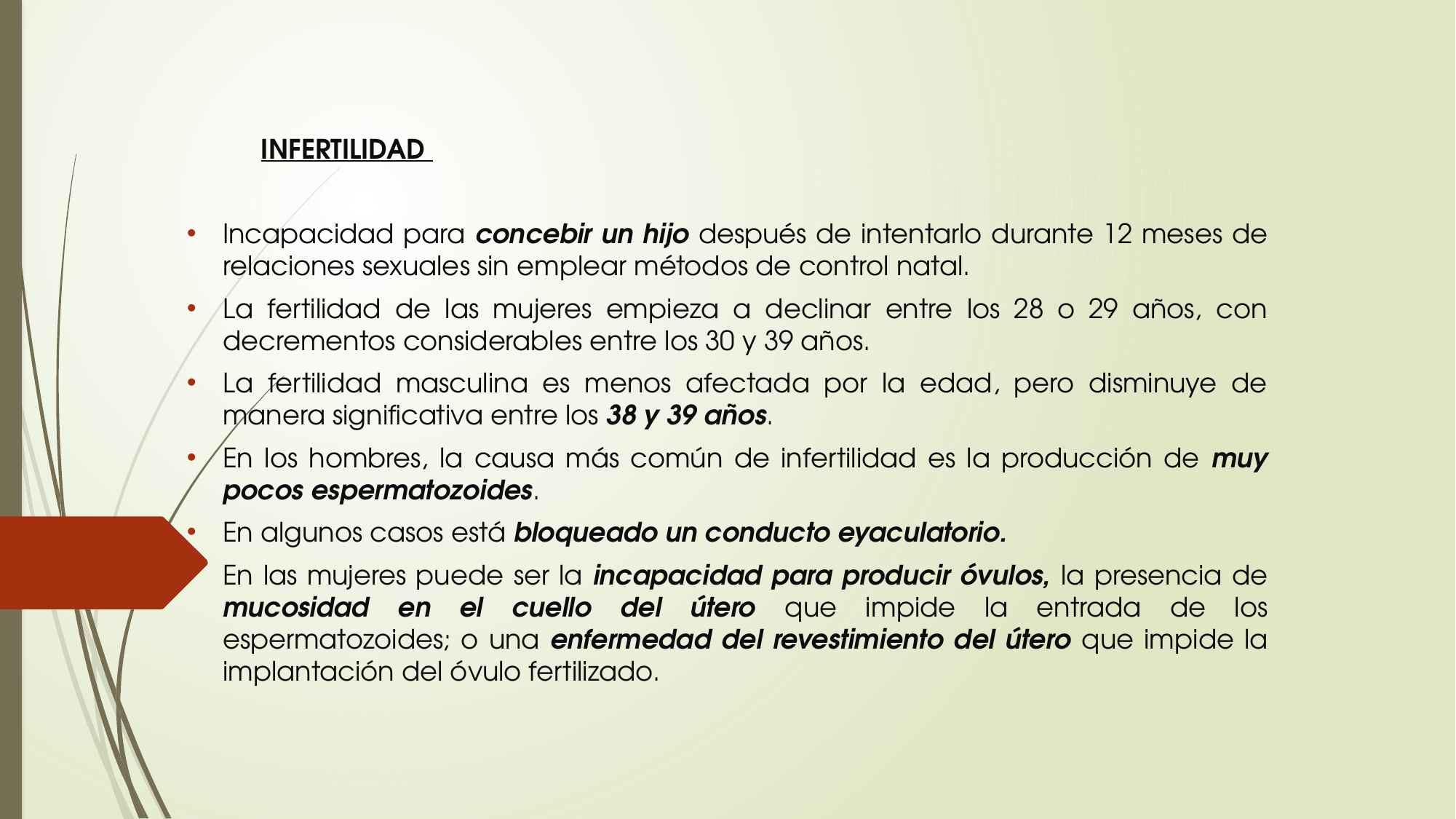

INFERTILIDAD

Incapacidad para concebir un hijo después de intentarlo durante 12 meses de relaciones sexuales sin emplear métodos de control natal.
La fertilidad de las mujeres empieza a declinar entre los 28 o 29 años, con decrementos considerables entre los 30 y 39 años.
La fertilidad masculina es menos afectada por la edad, pero disminuye de manera significativa entre los 38 y 39 años.
En los hombres, la causa más común de infertilidad es la producción de muy pocos espermatozoides.
En algunos casos está bloqueado un conducto eyaculatorio.
En las mujeres puede ser la incapacidad para producir óvulos, la presencia de mucosidad en el cuello del útero que impide la entrada de los espermatozoides; o una enfermedad del revestimiento del útero que impide la implantación del óvulo fertilizado.